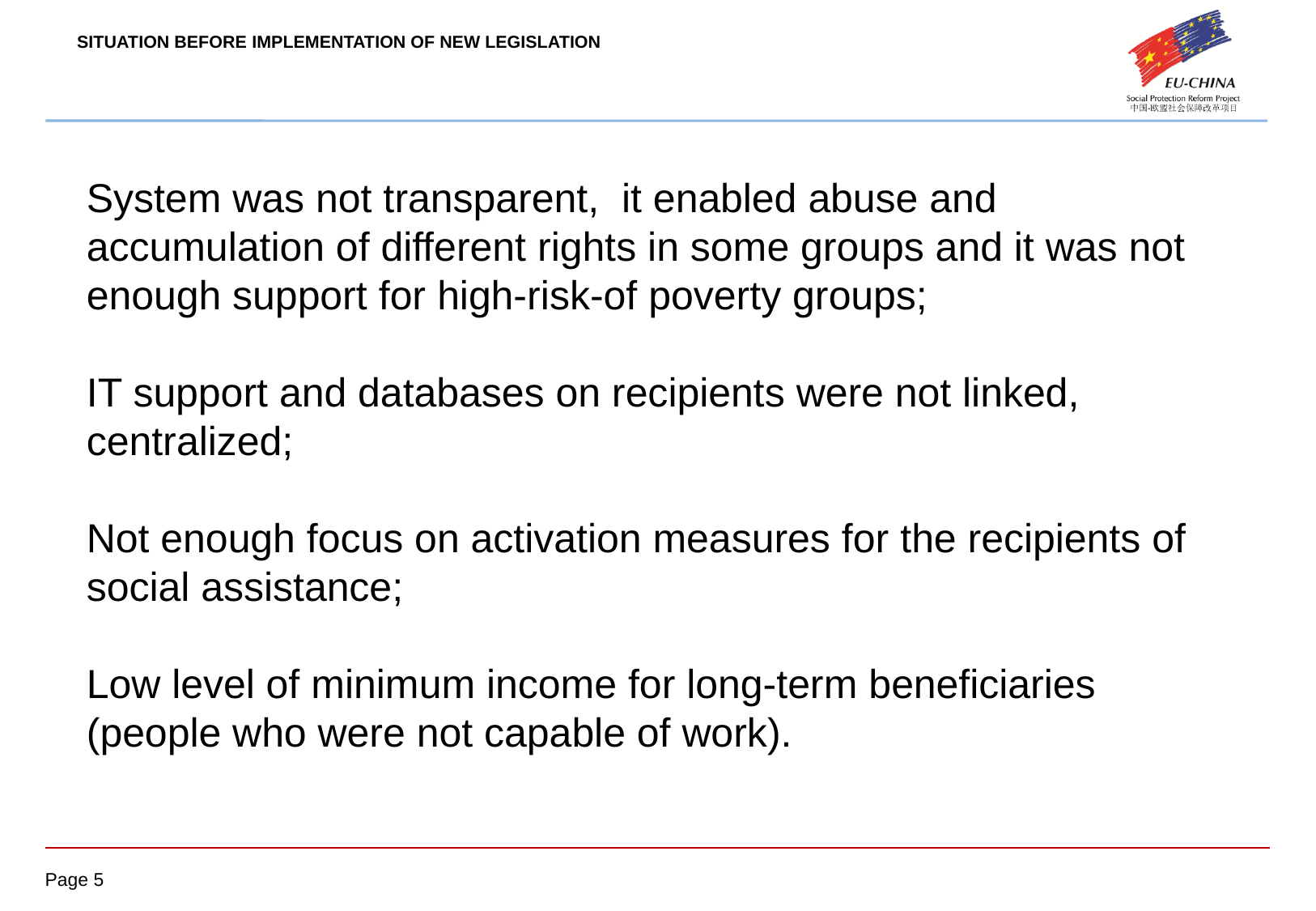

# Situation BEFORE IMPLEMENTATION OF NEW LEGISLATION
System was not transparent,  it enabled abuse and accumulation of different rights in some groups and it was not enough support for high-risk-of poverty groups;
IT support and databases on recipients were not linked, centralized;
Not enough focus on activation measures for the recipients of social assistance;
Low level of minimum income for long-term beneficiaries (people who were not capable of work).